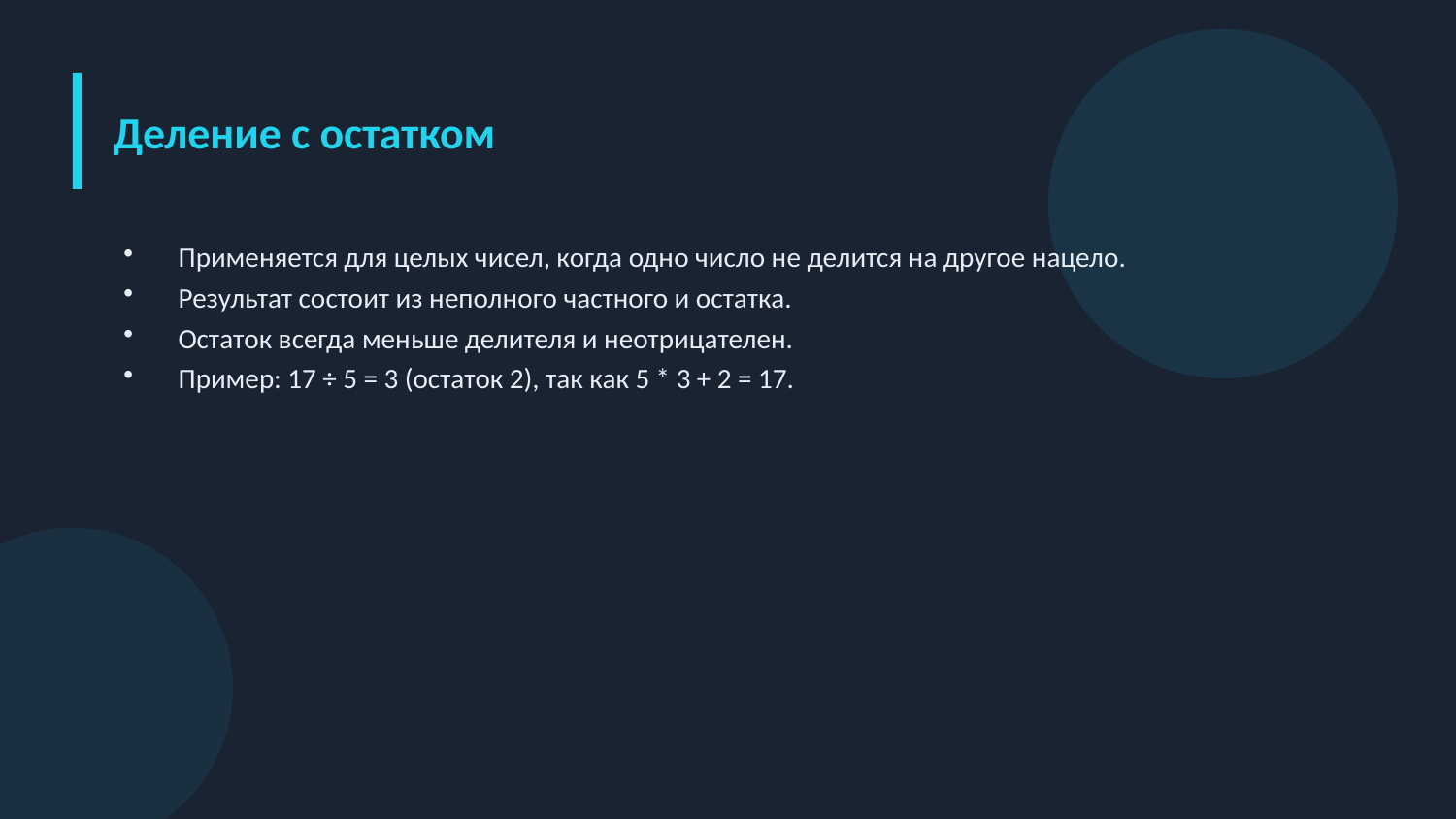

Деление с остатком
Применяется для целых чисел, когда одно число не делится на другое нацело.
Результат состоит из неполного частного и остатка.
Остаток всегда меньше делителя и неотрицателен.
Пример: 17 ÷ 5 = 3 (остаток 2), так как 5 * 3 + 2 = 17.